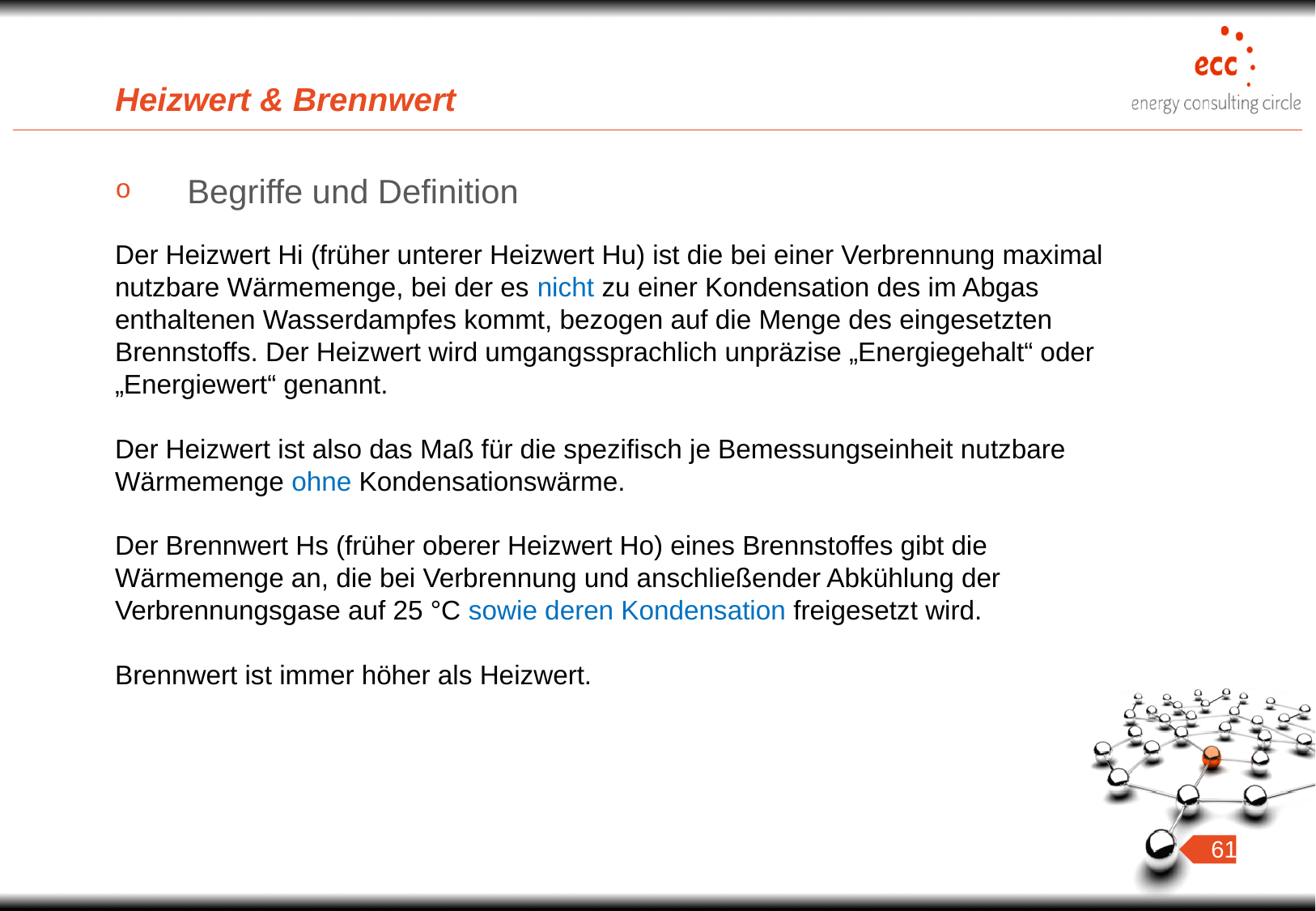

# Heizwert & Brennwert
Begriffe und Definition

Der Heizwert Hi (früher unterer Heizwert Hu) ist die bei einer Verbrennung maximal nutzbare Wärmemenge, bei der es nicht zu einer Kondensation des im Abgas enthaltenen Wasserdampfes kommt, bezogen auf die Menge des eingesetzten Brennstoffs. Der Heizwert wird umgangssprachlich unpräzise „Energiegehalt“ oder „Energiewert“ genannt.

Der Heizwert ist also das Maß für die spezifisch je Bemessungseinheit nutzbare Wärmemenge ohne Kondensationswärme.

Der Brennwert Hs (früher oberer Heizwert Ho) eines Brennstoffes gibt die Wärmemenge an, die bei Verbrennung und anschließender Abkühlung der Verbrennungsgase auf 25 °C sowie deren Kondensation freigesetzt wird.

Brennwert ist immer höher als Heizwert.